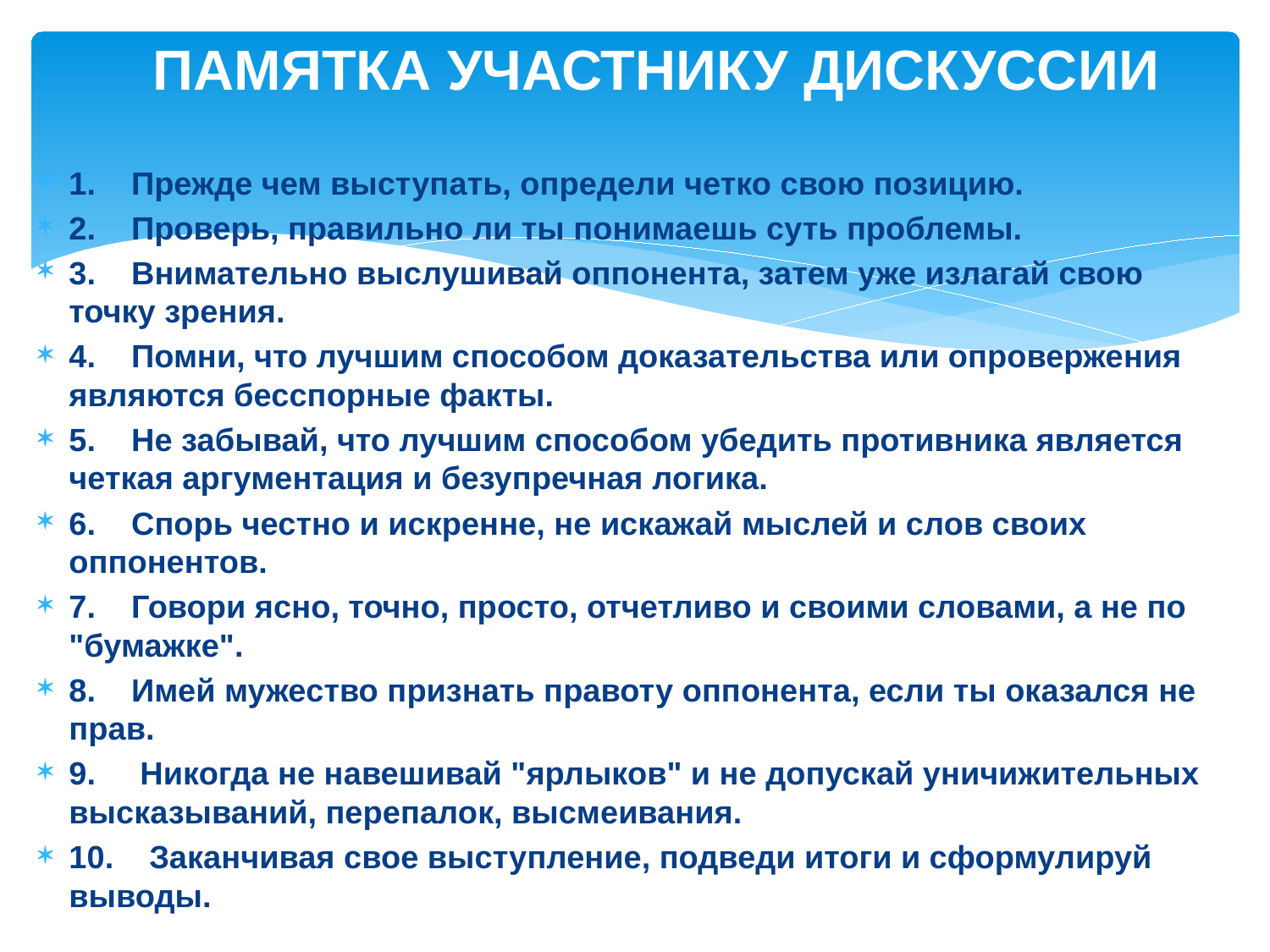

# ПАМЯТКА УЧАСТНИКУ ДИСКУССИИ
1.    Прежде чем выступать, определи четко свою позицию.
2.    Проверь, правильно ли ты понимаешь суть проблемы.
3.    Внимательно выслушивай оппонента, затем уже излагай свою точку зрения.
4.    Помни, что лучшим способом доказательства или опровержения являются бесспорные факты.
5.    Не забывай, что лучшим способом убедить противника является четкая аргументация и безупречная логика.
6.    Спорь честно и искренне, не искажай мыслей и слов своих оппонентов.
7.    Говори ясно, точно, просто, отчетливо и своими словами, а не по "бумажке".
8.    Имей мужество признать правоту оппонента, если ты оказался не прав.
9.     Никогда не навешивай "ярлыков" и не допускай уничижительных высказываний, перепалок, высмеивания.
10.    Заканчивая свое выступление, подведи итоги и сформулируй выводы.